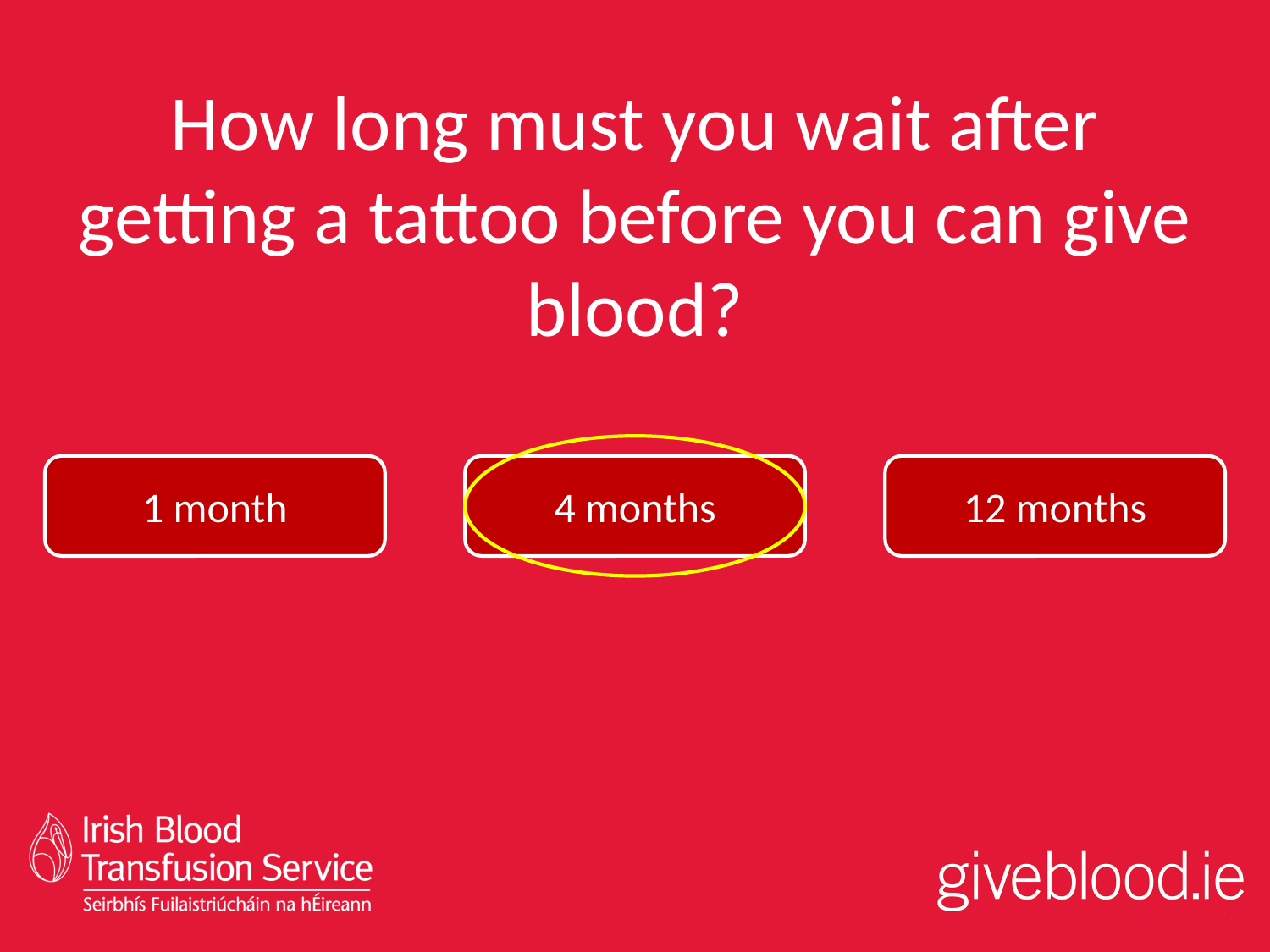

# How long must you wait after getting a tattoo before you can give blood?

1 month
4 months
12 months